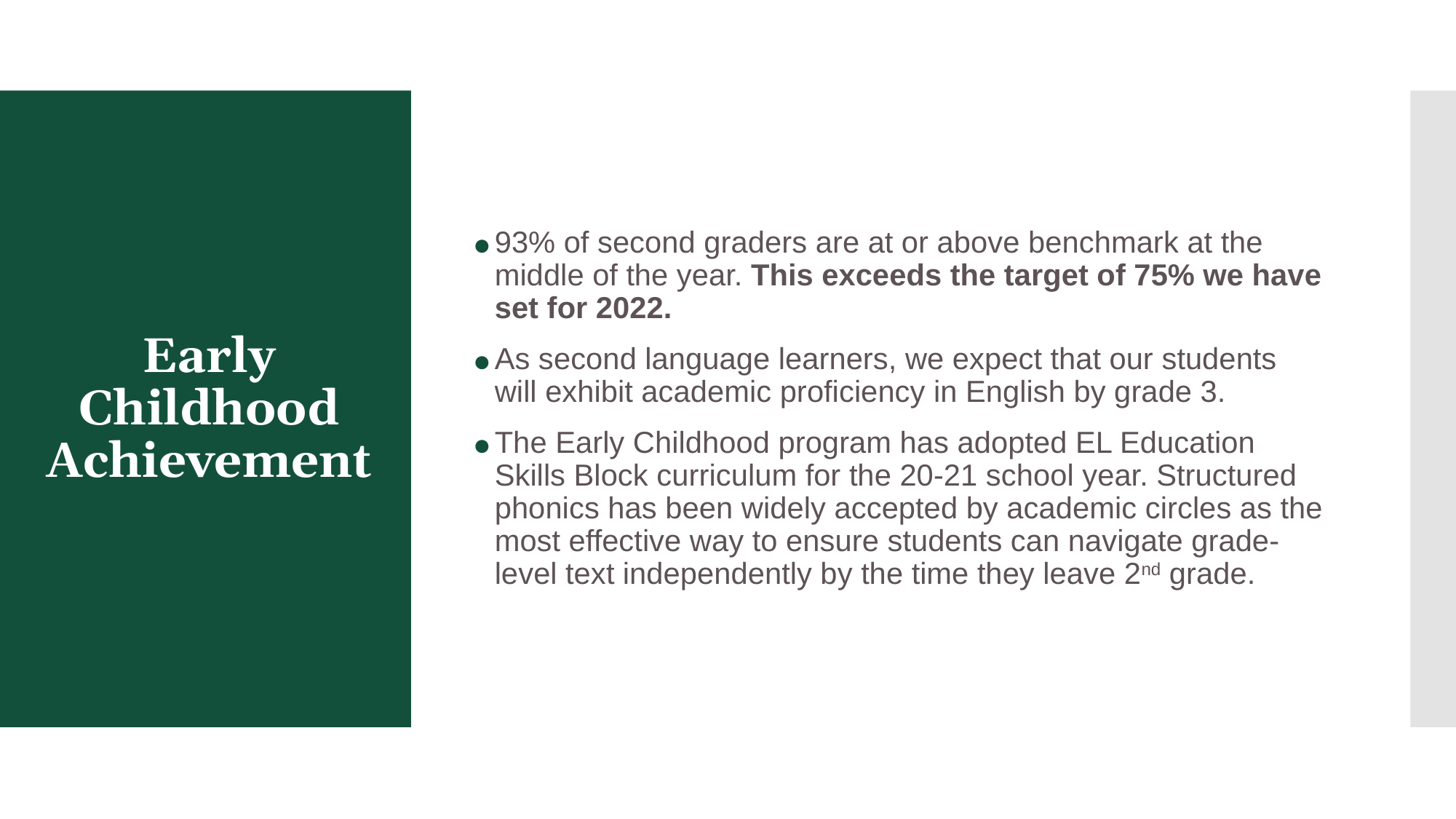

93% of second graders are at or above benchmark at the middle of the year. This exceeds the target of 75% we have set for 2022.
As second language learners, we expect that our students will exhibit academic proficiency in English by grade 3.
The Early Childhood program has adopted EL Education Skills Block curriculum for the 20-21 school year. Structured phonics has been widely accepted by academic circles as the most effective way to ensure students can navigate grade-level text independently by the time they leave 2nd grade.
# Early Childhood Achievement